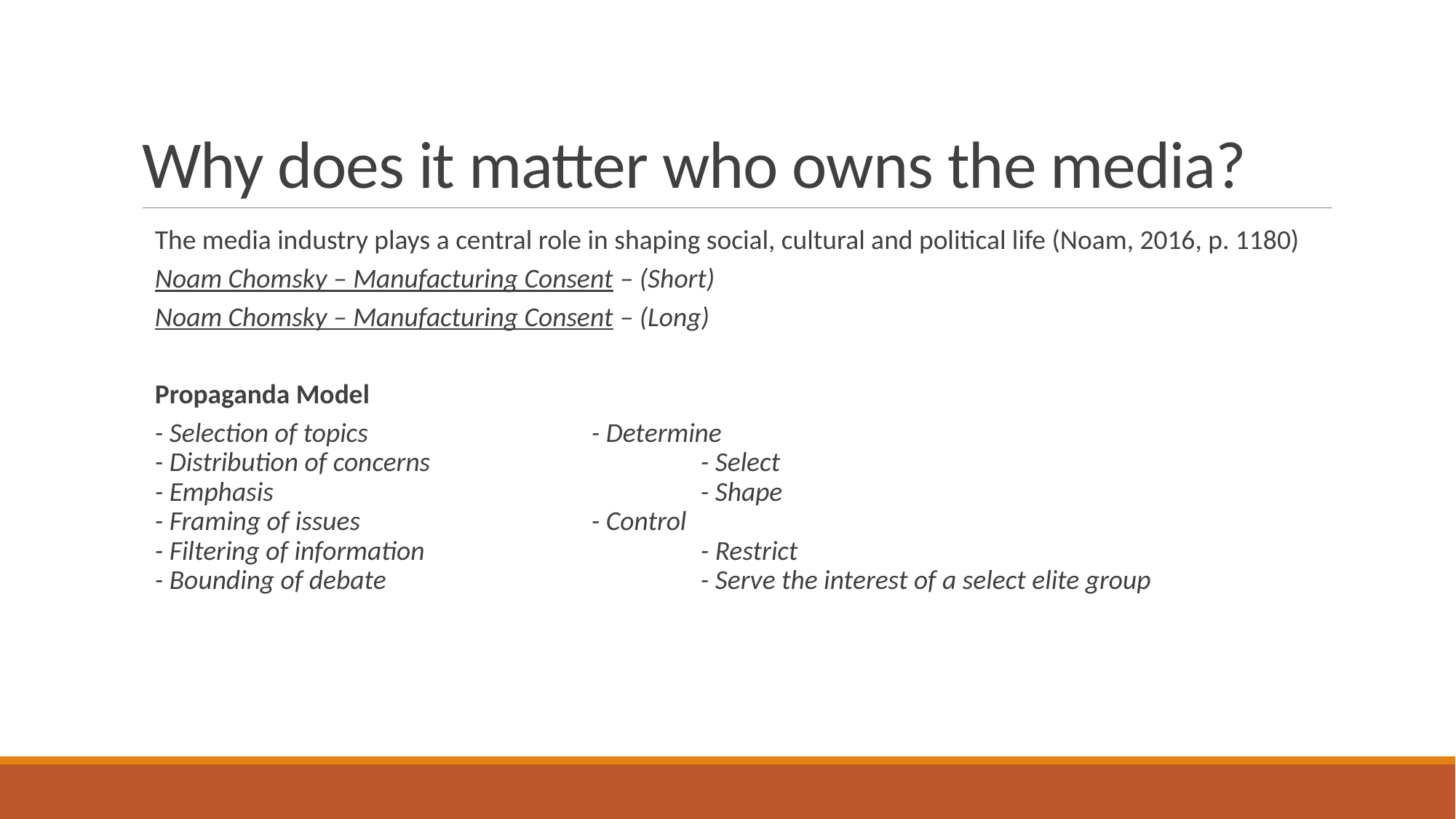

# Why does it matter who owns the media?
The media industry plays a central role in shaping social, cultural and political life (Noam, 2016, p. 1180)
Noam Chomsky – Manufacturing Consent – (Short)
Noam Chomsky – Manufacturing Consent – (Long)

Propaganda Model
- Selection of topics			- Determine
- Distribution of concerns			- Select
- Emphasis				- Shape
- Framing of issues			- Control
- Filtering of information 			- Restrict
- Bounding of debate			- Serve the interest of a select elite group